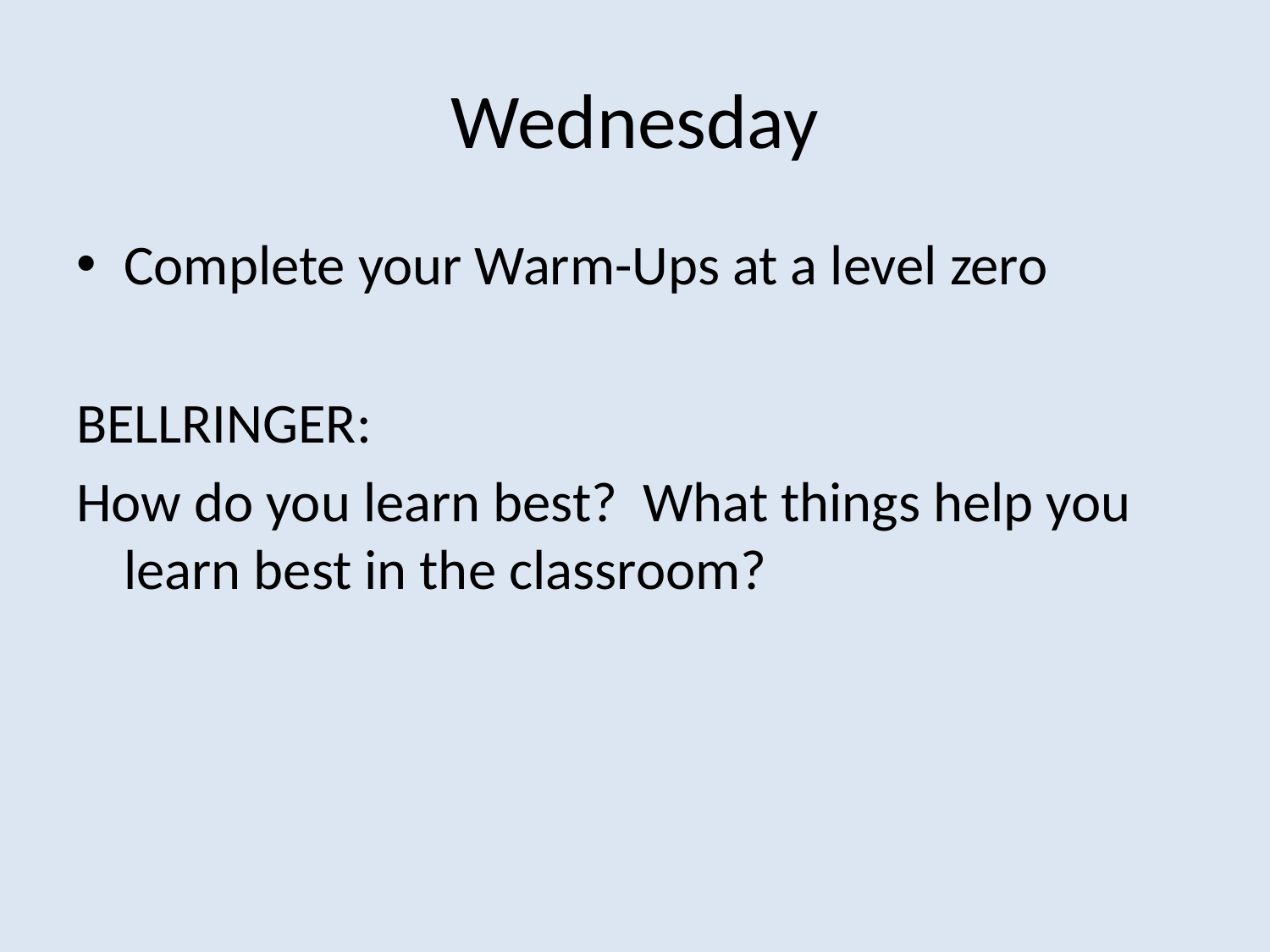

# Wednesday
Complete your Warm-Ups at a level zero

BELLRINGER:
How do you learn best?  What things help you learn best in the classroom?